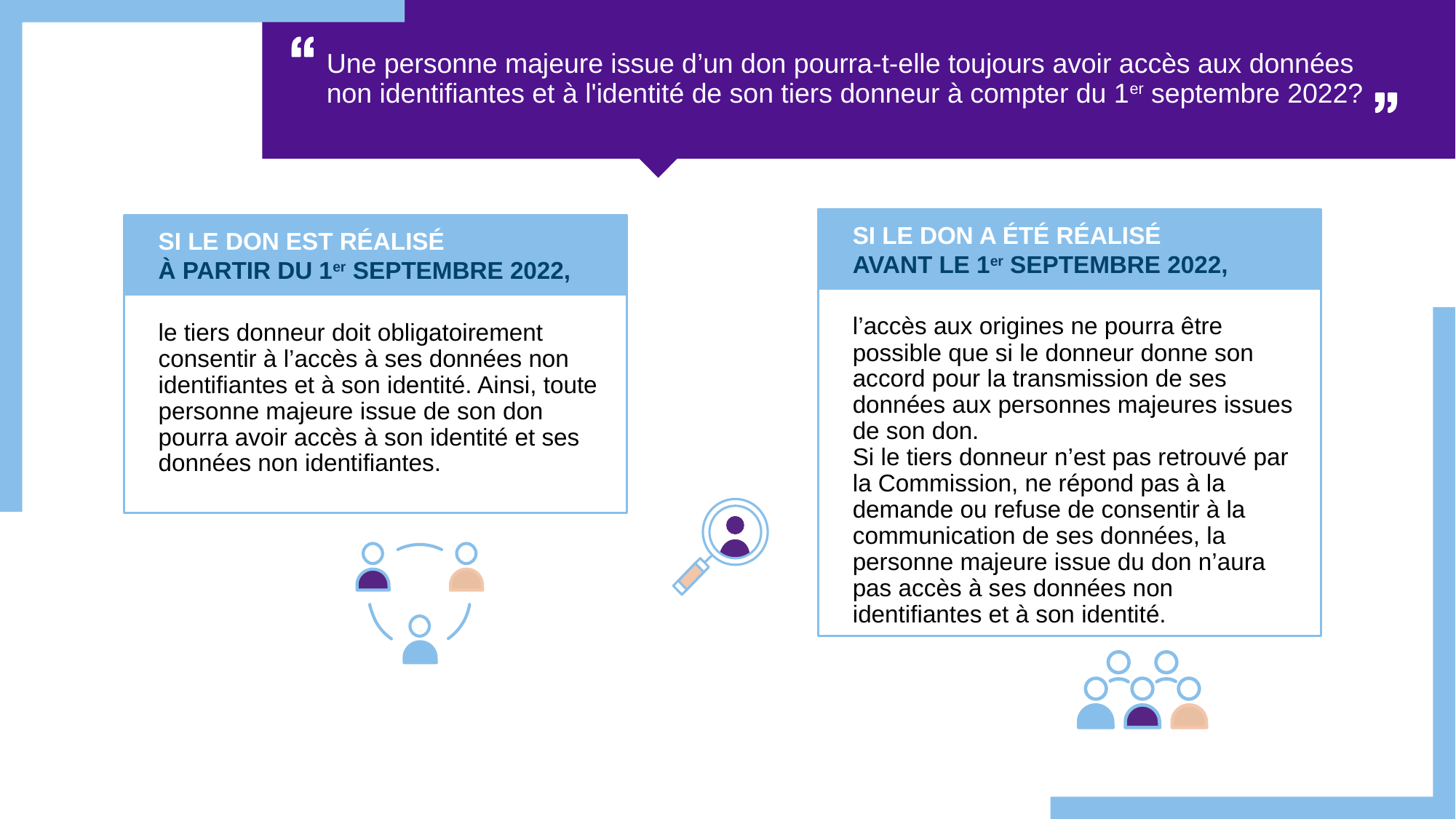

Une personne majeure issue d’un don pourra-t-elle toujours avoir accès aux données
non identifiantes et à l'identité de son tiers donneur à compter du 1er septembre 2022?

SI LE DON A ÉTÉ RÉALISÉ
AVANT LE 1er SEPTEMBRE 2022,
SI LE DON EST RÉALISÉ
À PARTIR DU 1er SEPTEMBRE 2022,
l’accès aux origines ne pourra être possible que si le donneur donne son accord pour la transmission de ses données aux personnes majeures issues de son don.
Si le tiers donneur n’est pas retrouvé par la Commission, ne répond pas à la demande ou refuse de consentir à la communication de ses données, la personne majeure issue du don n’aura pas accès à ses données non identifiantes et à son identité.
le tiers donneur doit obligatoirement consentir à l’accès à ses données non identifiantes et à son identité. Ainsi, toute personne majeure issue de son don pourra avoir accès à son identité et ses données non identifiantes.